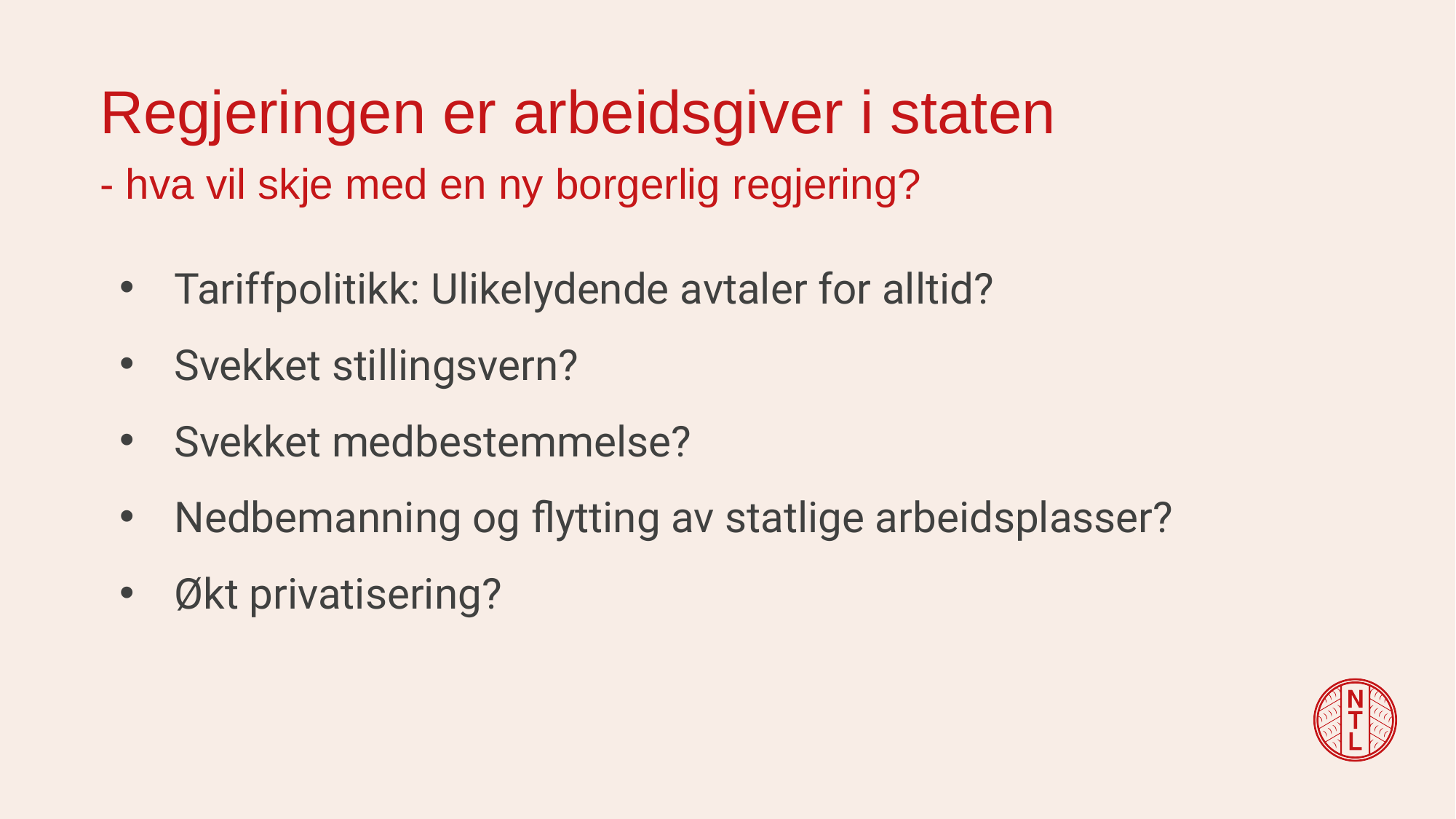

# Regjeringen er arbeidsgiver i staten - hva vil skje med en ny borgerlig regjering?
Tariffpolitikk: Ulikelydende avtaler for alltid?
Svekket stillingsvern?
Svekket medbestemmelse?
Nedbemanning og flytting av statlige arbeidsplasser?
Økt privatisering?